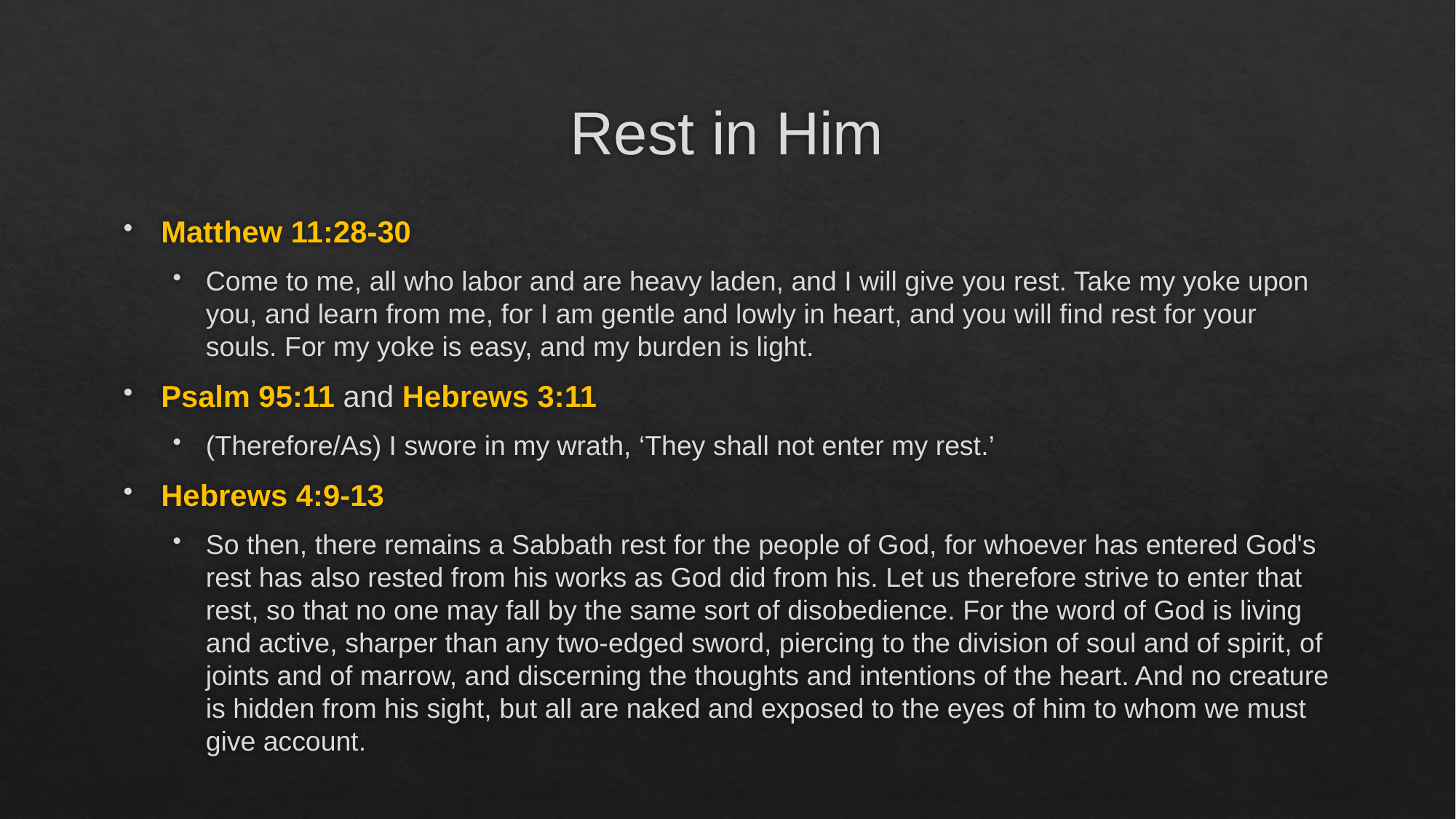

# Rest in Him
Matthew 11:28-30
Come to me, all who labor and are heavy laden, and I will give you rest. Take my yoke upon you, and learn from me, for I am gentle and lowly in heart, and you will find rest for your souls. For my yoke is easy, and my burden is light.
Psalm 95:11 and Hebrews 3:11
(Therefore/As) I swore in my wrath, ‘They shall not enter my rest.’
Hebrews 4:9-13
So then, there remains a Sabbath rest for the people of God, for whoever has entered God's rest has also rested from his works as God did from his. Let us therefore strive to enter that rest, so that no one may fall by the same sort of disobedience. For the word of God is living and active, sharper than any two-edged sword, piercing to the division of soul and of spirit, of joints and of marrow, and discerning the thoughts and intentions of the heart. And no creature is hidden from his sight, but all are naked and exposed to the eyes of him to whom we must give account.